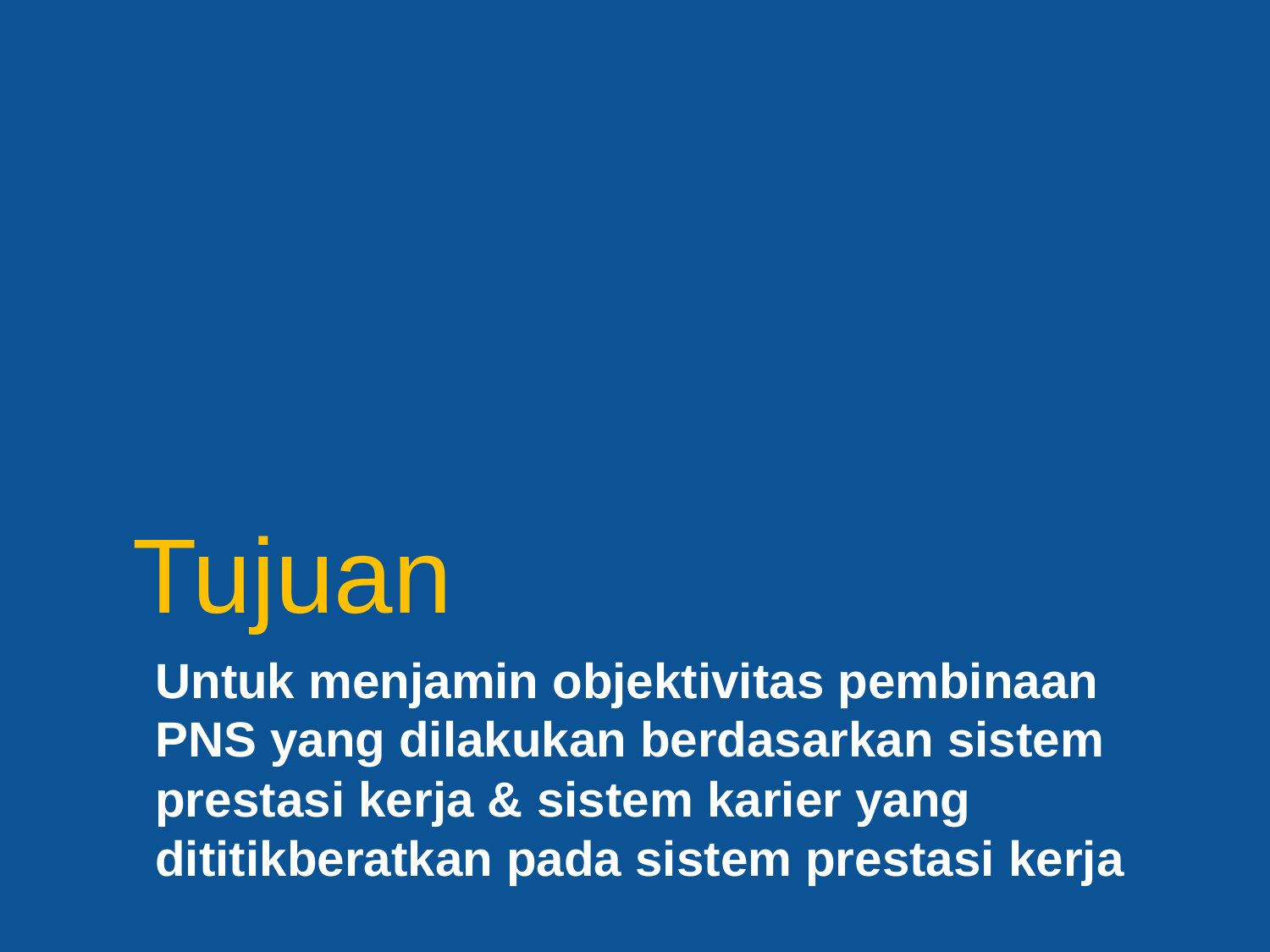

Tujuan
Untuk menjamin objektivitas pembinaan PNS yang dilakukan berdasarkan sistem prestasi kerja & sistem karier yang dititikberatkan pada sistem prestasi kerja